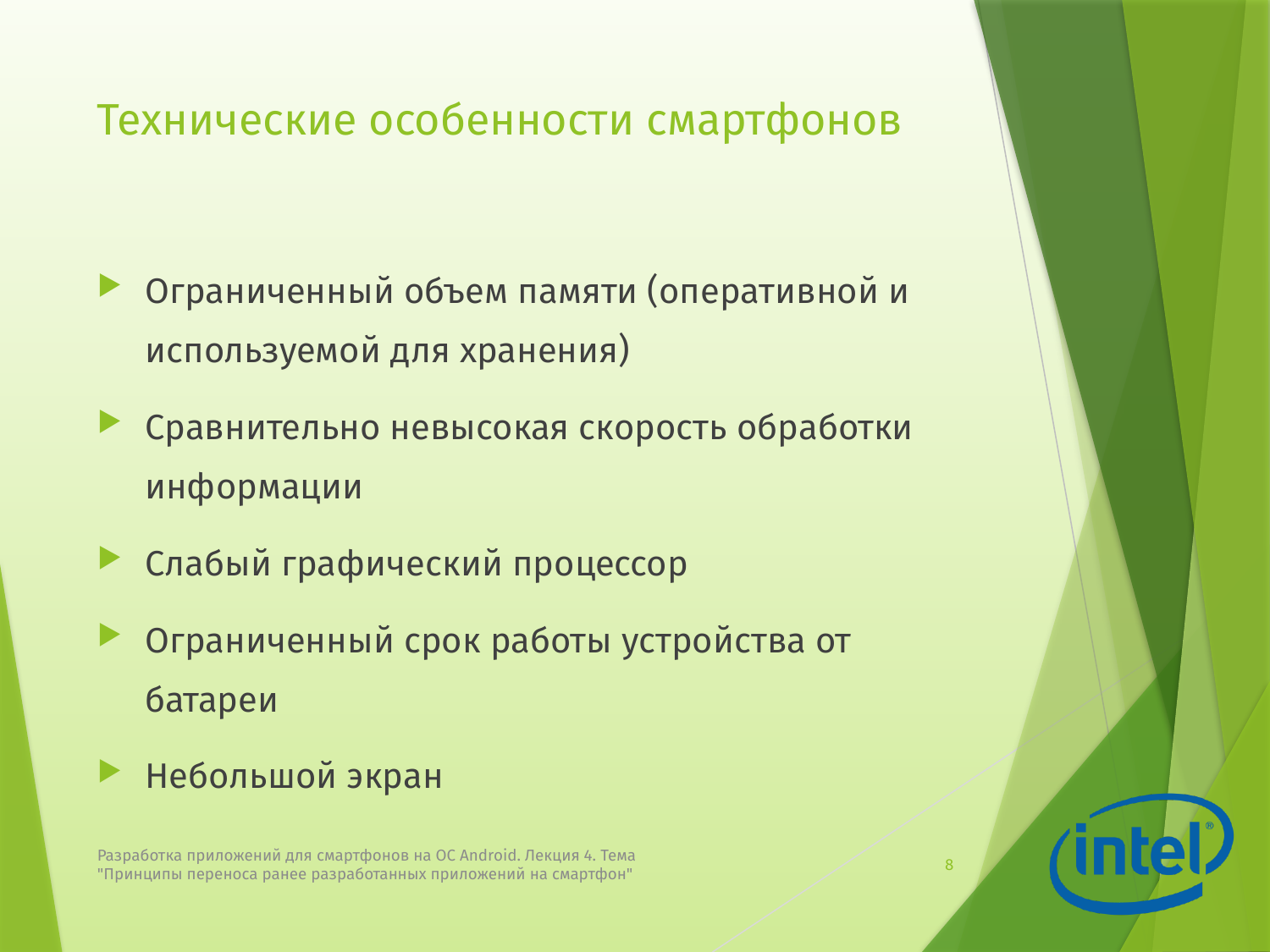

# Технические особенности смартфонов
Ограниченный объем памяти (оперативной и используемой для хранения)
Сравнительно невысокая скорость обработки информации
Слабый графический процессор
Ограниченный срок работы устройства от батареи
Небольшой экран
Разработка приложений для смартфонов на ОС Android. Лекция 4. Тема "Принципы переноса ранее разработанных приложений на смартфон"
8